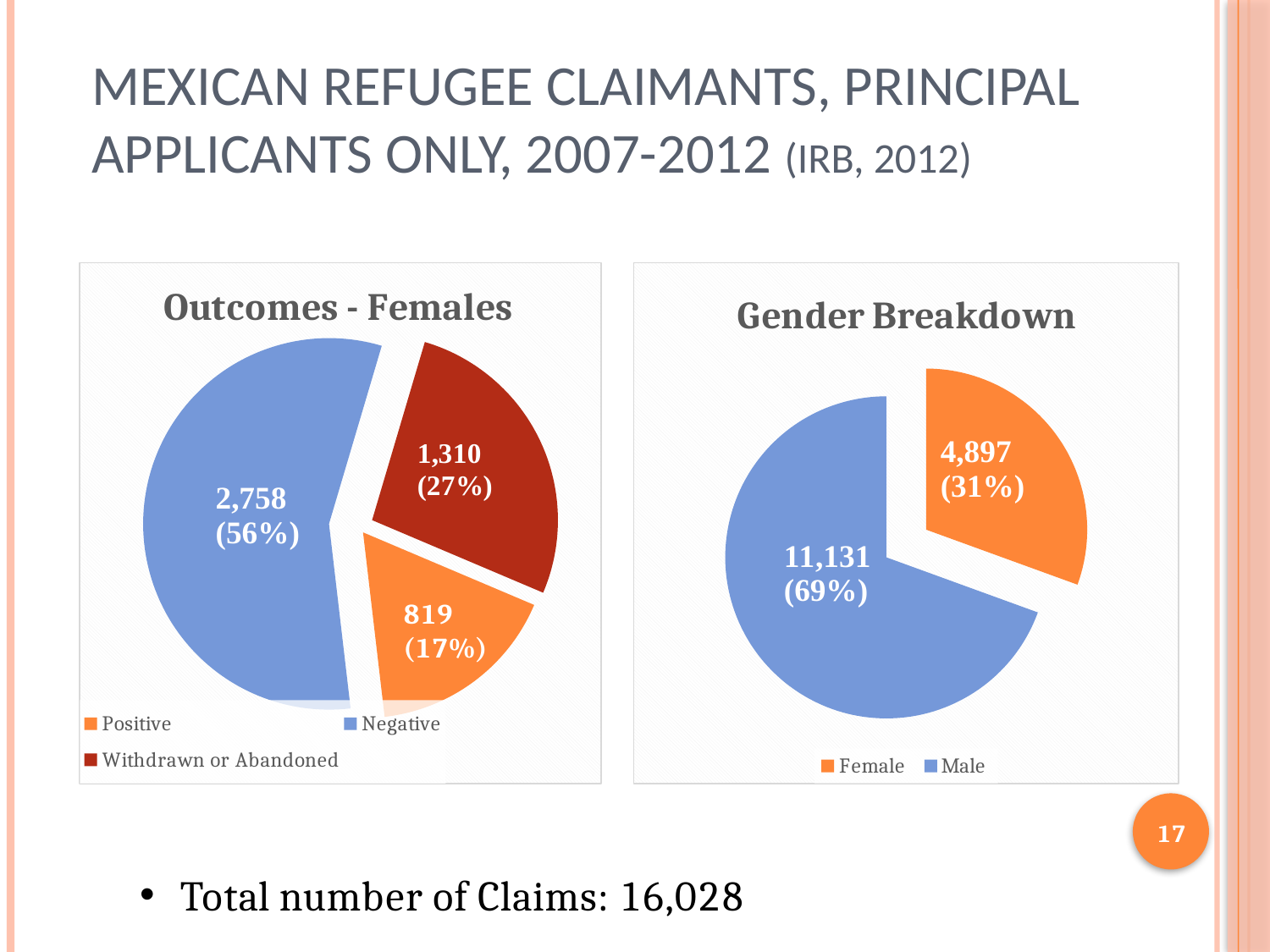

# Mexican Refugee Claimants, Principal Applicants Only, 2007-2012 (IRB, 2012)

### Chart: Outcomes - Females

| Category | Column1 |
|---|---|
| Positive | 819.0 |
| Negative | 2758.0 |
| Withdrawn or Abandoned | 1310.0 |

### Chart: Gender Breakdown

| Category | Column1 |
|---|---|
| Female  | 4897.0 |
| Male  | 11131.0 |

819
(17%)
17
Total number of Claims: 16,028